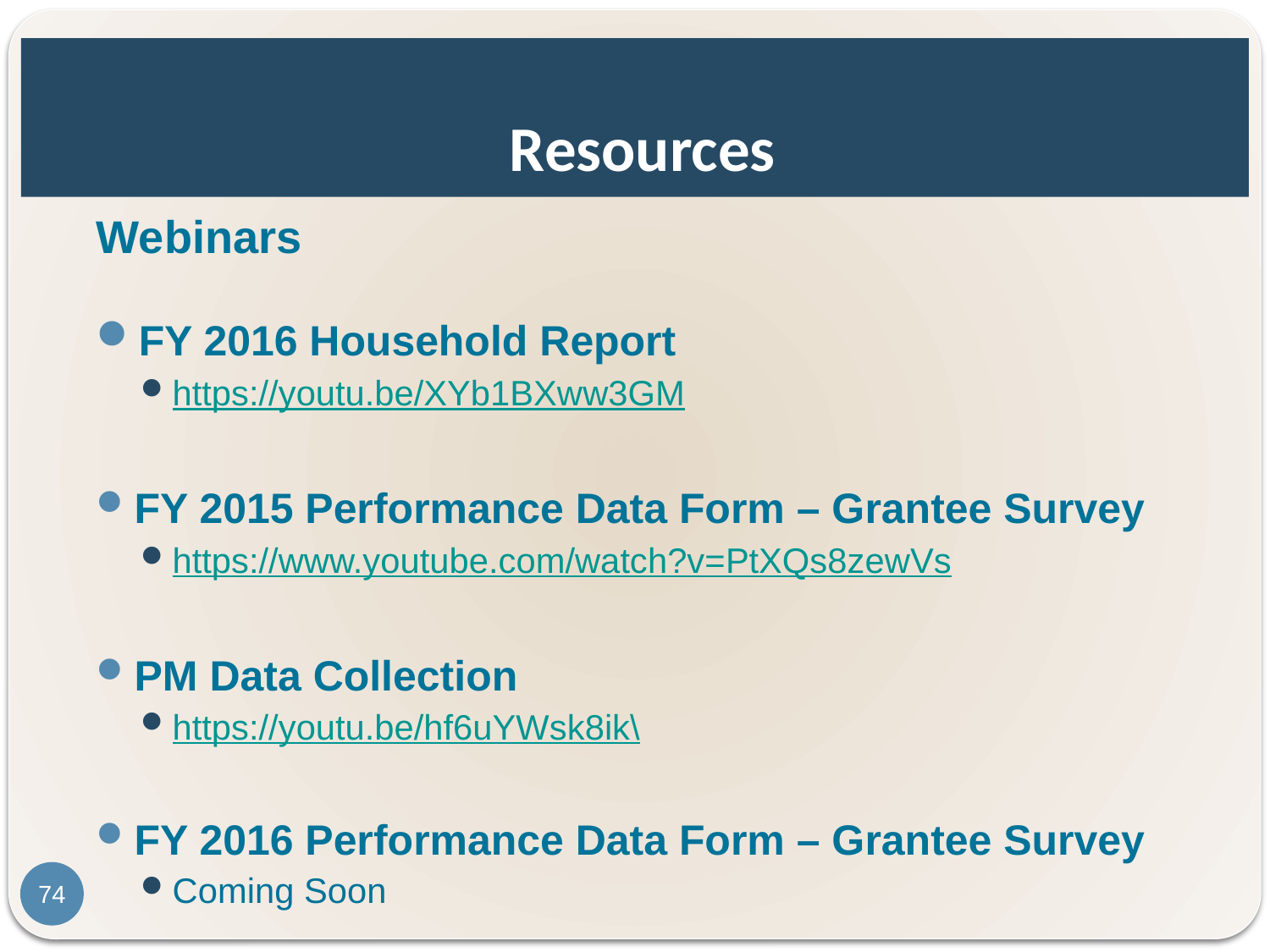

# Resources
Webinars

FY 2016 Household Report
https://youtu.be/XYb1BXww3GM

FY 2015 Performance Data Form – Grantee Survey
https://www.youtube.com/watch?v=PtXQs8zewVs

PM Data Collection
https://youtu.be/hf6uYWsk8ik\

FY 2016 Performance Data Form – Grantee Survey
Coming Soon

74